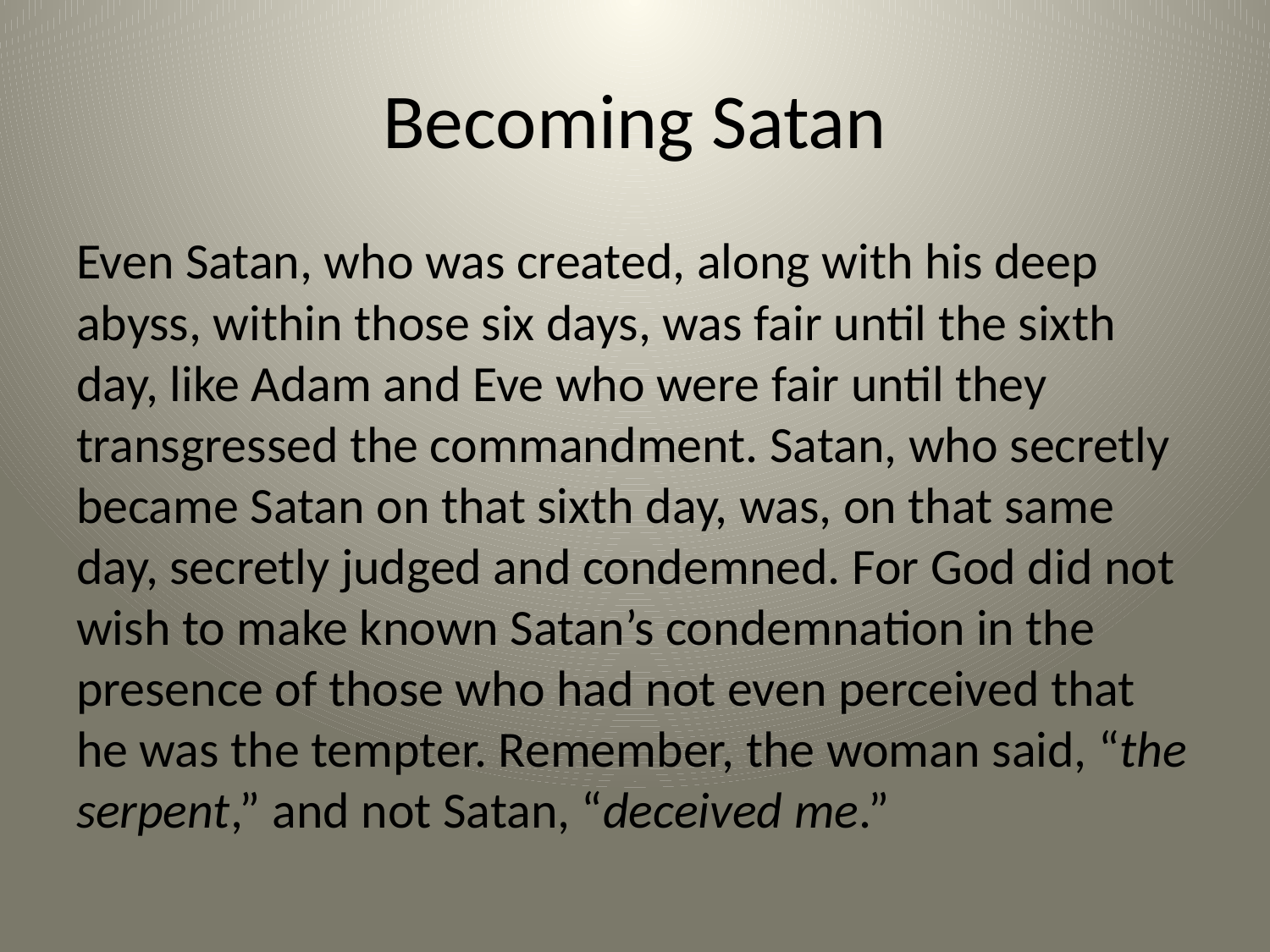

# Becoming Satan
Even Satan, who was created, along with his deep abyss, within those six days, was fair until the sixth day, like Adam and Eve who were fair until they transgressed the commandment. Satan, who secretly became Satan on that sixth day, was, on that same day, secretly judged and condemned. For God did not wish to make known Satan’s condemnation in the presence of those who had not even perceived that he was the tempter. Remember, the woman said, “the serpent,” and not Satan, “deceived me.”